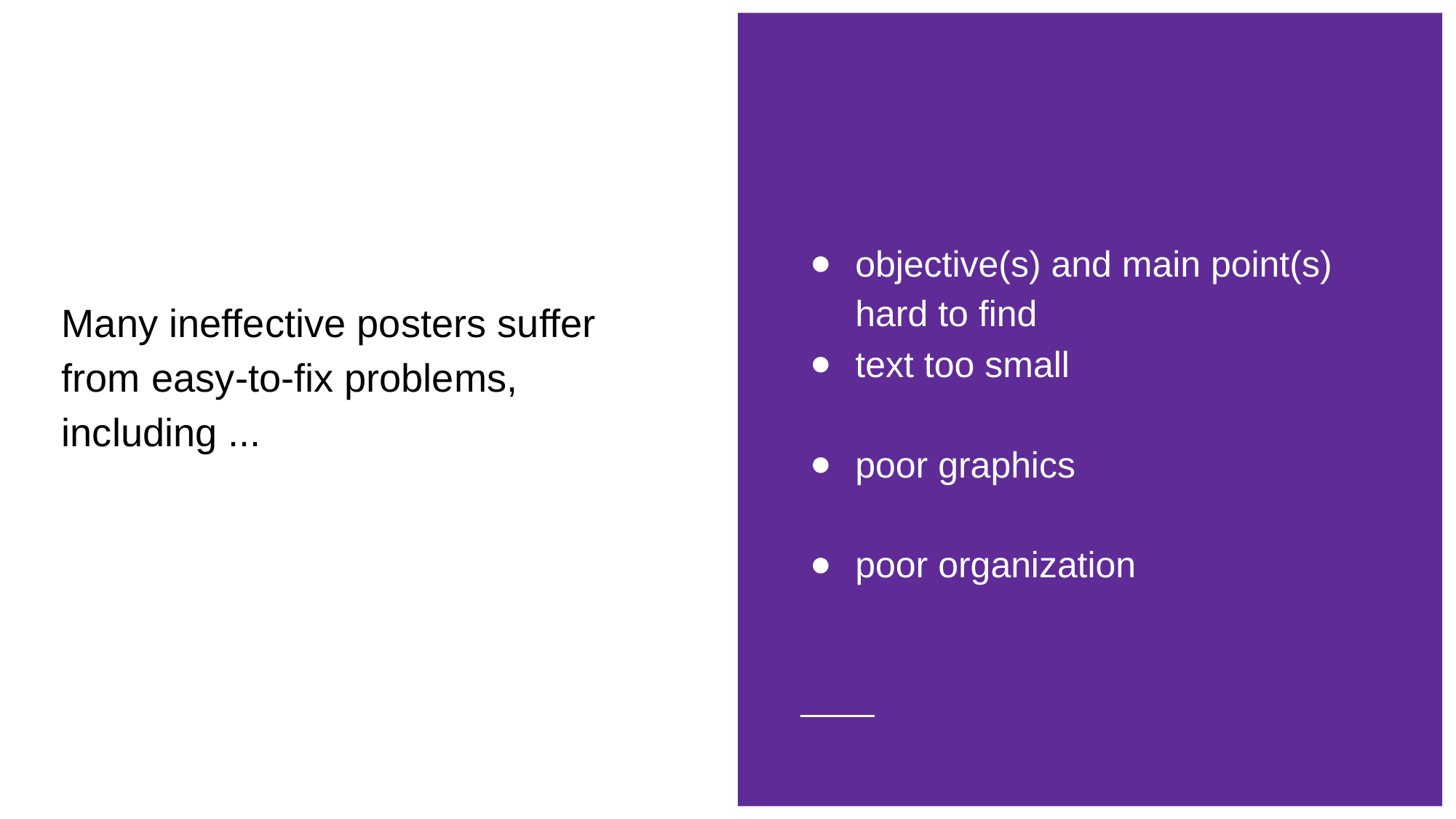

objective(s) and main point(s) hard to find
text too small
poor graphics
poor organization
# Many ineffective posters suffer from easy-to-fix problems, including ...